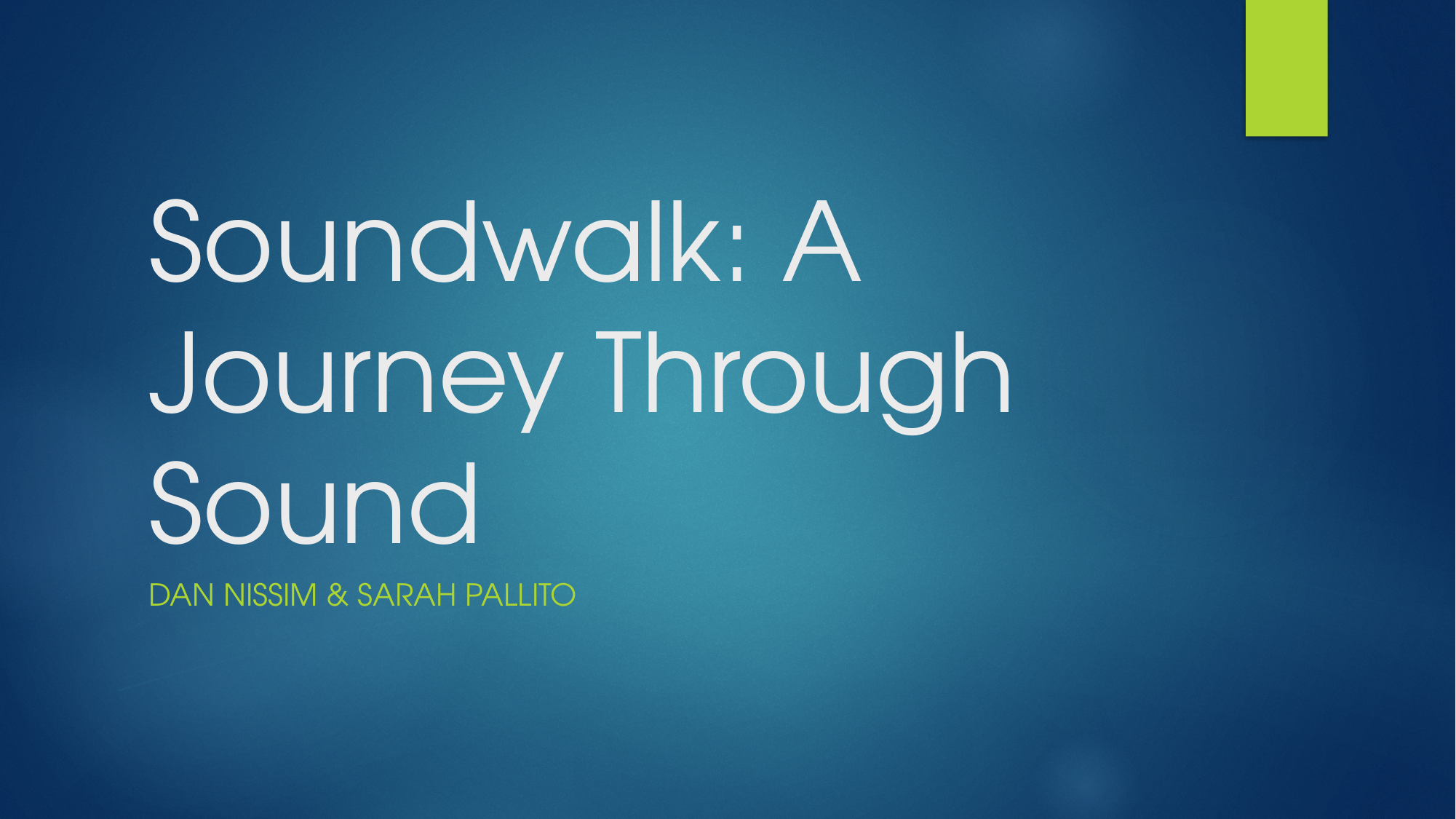

# Soundwalk: A Journey Through Sound
Dan Nissim & Sarah Pallito